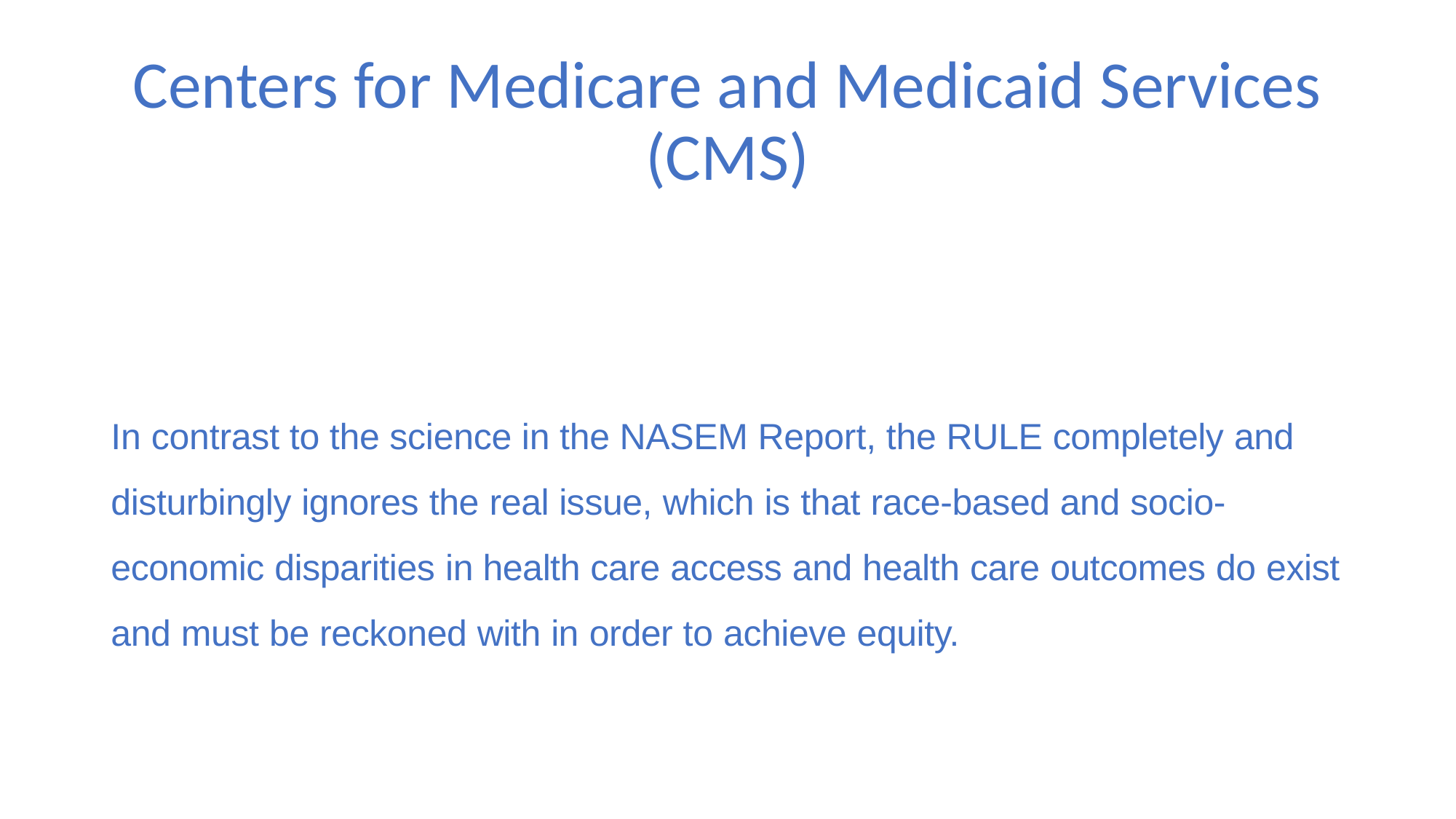

# Centers for Medicare and Medicaid Services (CMS)

In contrast to the science in the NASEM Report, the RULE completely and disturbingly ignores the real issue, which is that race-based and socio-economic disparities in health care access and health care outcomes do exist and must be reckoned with in order to achieve equity.